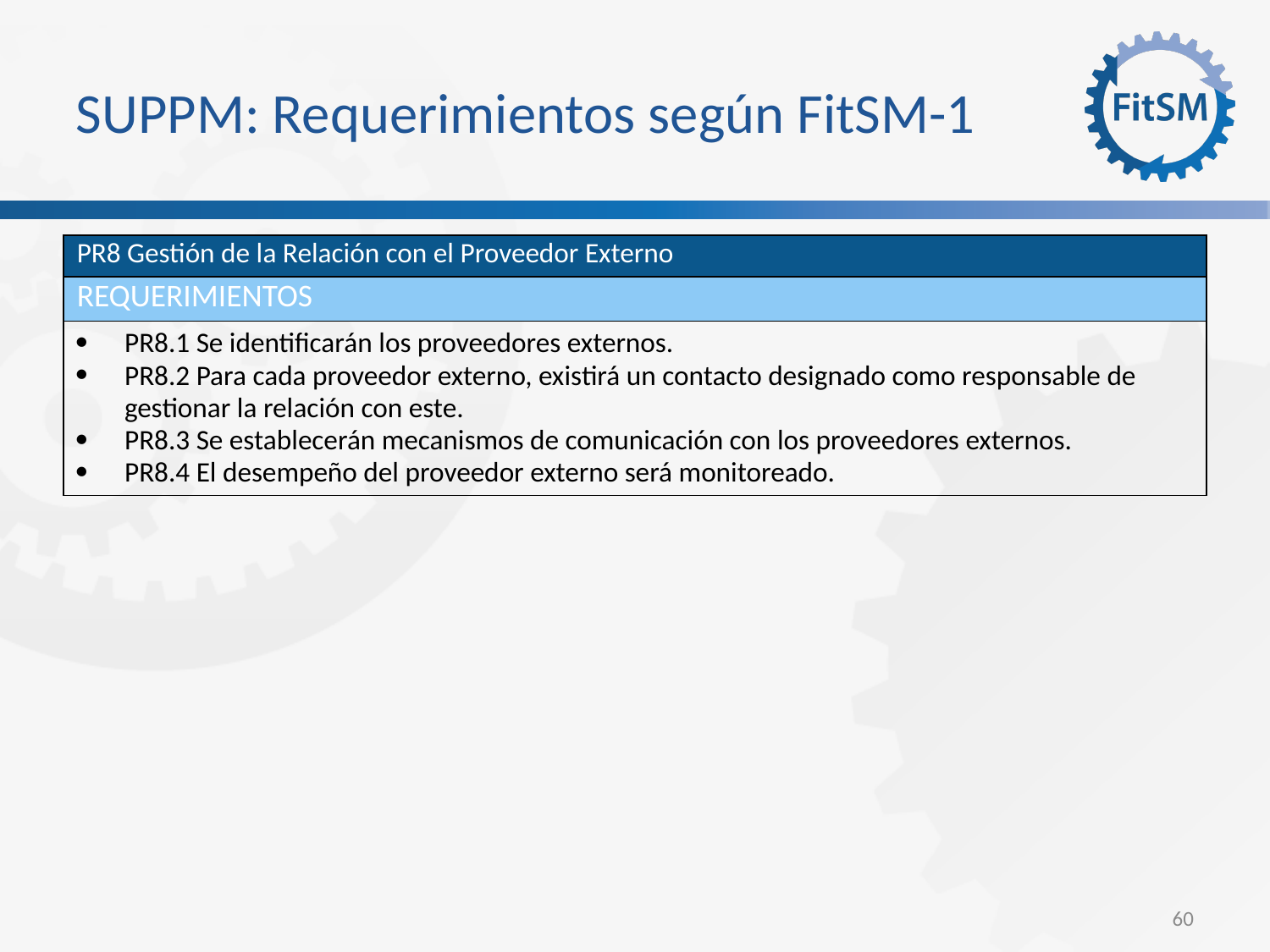

SUPPM: Requerimientos según FitSM-1
| PR8 Gestión de la Relación con el Proveedor Externo |
| --- |
| requerimientos |
| PR8.1 Se identificarán los proveedores externos. PR8.2 Para cada proveedor externo, existirá un contacto designado como responsable de gestionar la relación con este. PR8.3 Se establecerán mecanismos de comunicación con los proveedores externos. PR8.4 El desempeño del proveedor externo será monitoreado. |
60